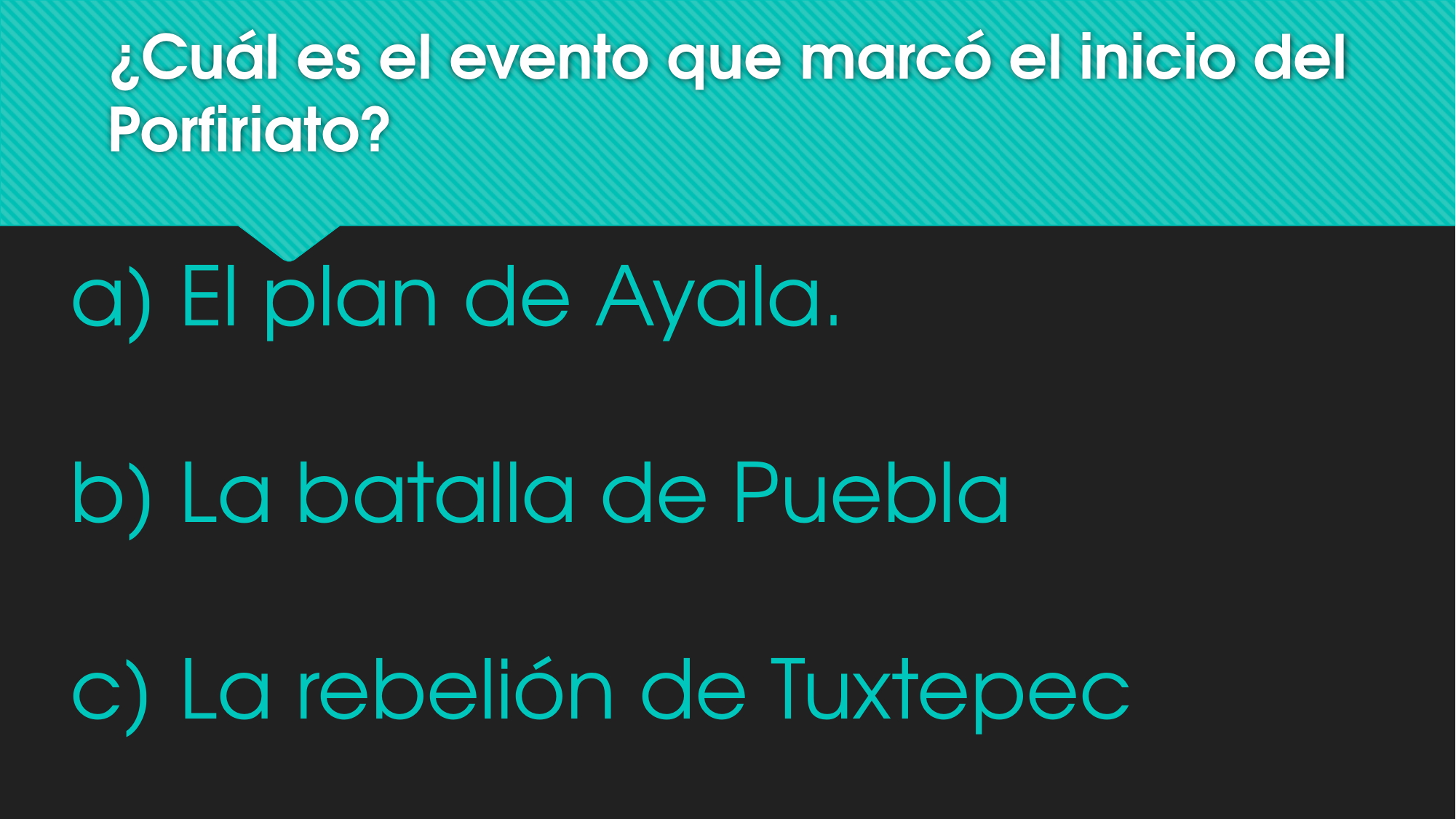

# ¿Cuál es el evento que marcó el inicio del Porfiriato?
El plan de Ayala.

La batalla de Puebla

La rebelión de Tuxtepec